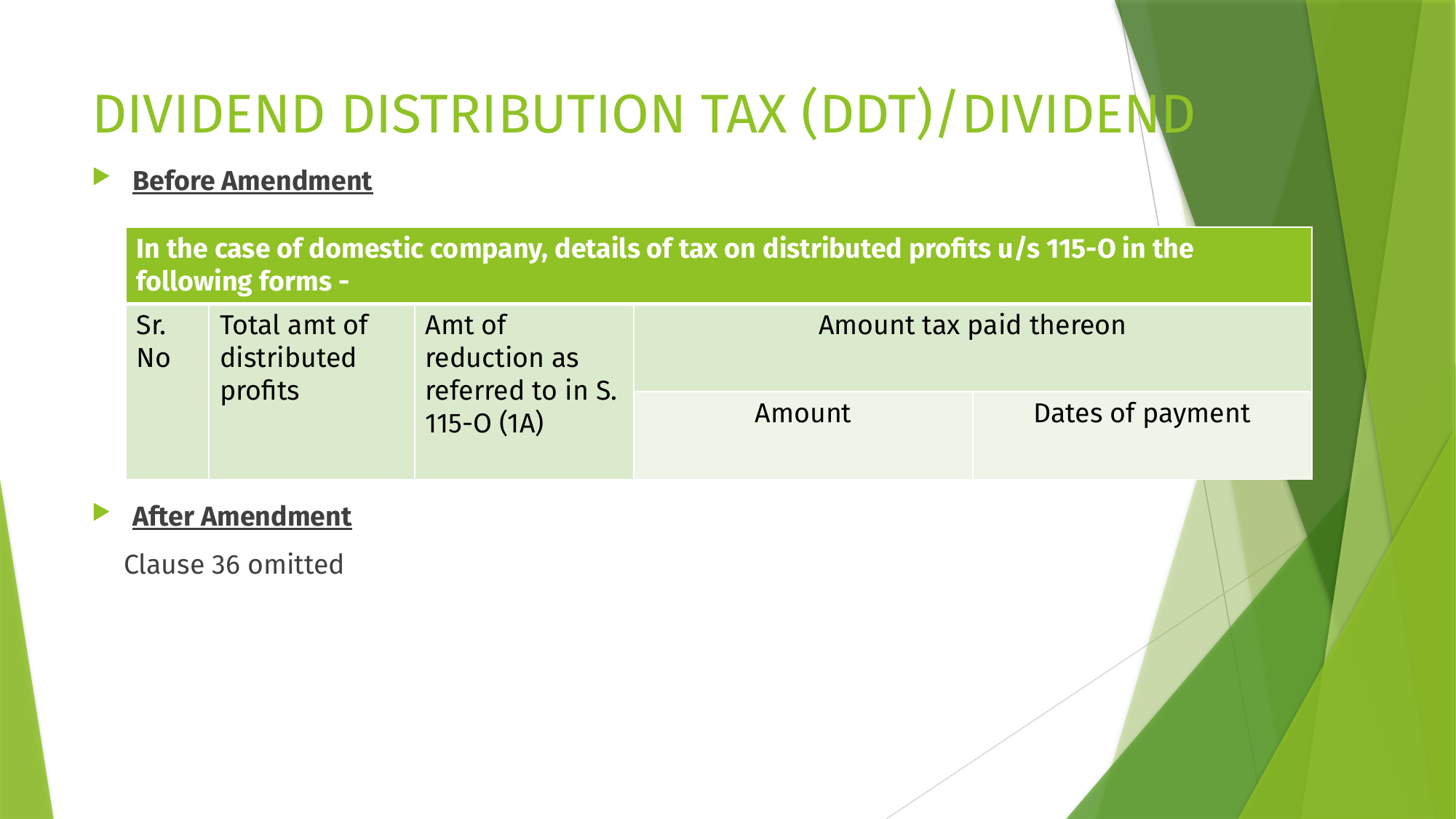

# DIVIDEND DISTRIBUTION TAX (DDT)/DIVIDEND
Before Amendment

After Amendment
Clause 36 omitted
| In the case of domestic company, details of tax on distributed profits u/s 115-O in the following forms - |  |  |  |  |
| --- | --- | --- | --- | --- |
| Sr. No | Total amt of distributed profits | Amt of reduction as referred to in S. 115-O (1A) | Amount tax paid thereon |  |
|  |  |  | Amount | Dates of payment |